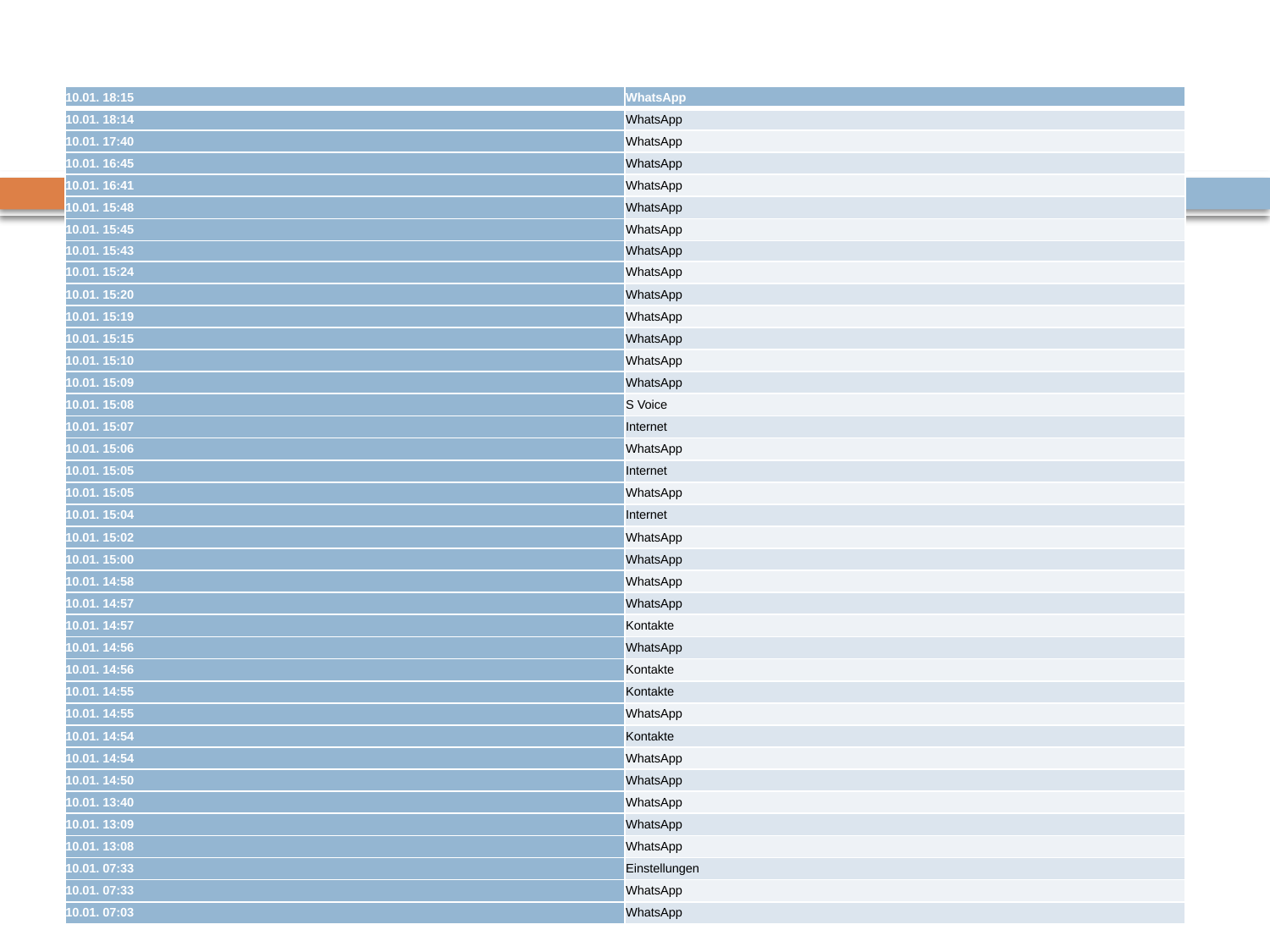

| 10.01. 18:15 | WhatsApp |
| --- | --- |
| 10.01. 18:14 | WhatsApp |
| 10.01. 17:40 | WhatsApp |
| 10.01. 16:45 | WhatsApp |
| 10.01. 16:41 | WhatsApp |
| 10.01. 15:48 | WhatsApp |
| 10.01. 15:45 | WhatsApp |
| 10.01. 15:43 | WhatsApp |
| 10.01. 15:24 | WhatsApp |
| 10.01. 15:20 | WhatsApp |
| 10.01. 15:19 | WhatsApp |
| 10.01. 15:15 | WhatsApp |
| 10.01. 15:10 | WhatsApp |
| 10.01. 15:09 | WhatsApp |
| 10.01. 15:08 | S Voice |
| 10.01. 15:07 | Internet |
| 10.01. 15:06 | WhatsApp |
| 10.01. 15:05 | Internet |
| 10.01. 15:05 | WhatsApp |
| 10.01. 15:04 | Internet |
| 10.01. 15:02 | WhatsApp |
| 10.01. 15:00 | WhatsApp |
| 10.01. 14:58 | WhatsApp |
| 10.01. 14:57 | WhatsApp |
| 10.01. 14:57 | Kontakte |
| 10.01. 14:56 | WhatsApp |
| 10.01. 14:56 | Kontakte |
| 10.01. 14:55 | Kontakte |
| 10.01. 14:55 | WhatsApp |
| 10.01. 14:54 | Kontakte |
| 10.01. 14:54 | WhatsApp |
| 10.01. 14:50 | WhatsApp |
| 10.01. 13:40 | WhatsApp |
| 10.01. 13:09 | WhatsApp |
| 10.01. 13:08 | WhatsApp |
| 10.01. 07:33 | Einstellungen |
| 10.01. 07:33 | WhatsApp |
| 10.01. 07:03 | WhatsApp |